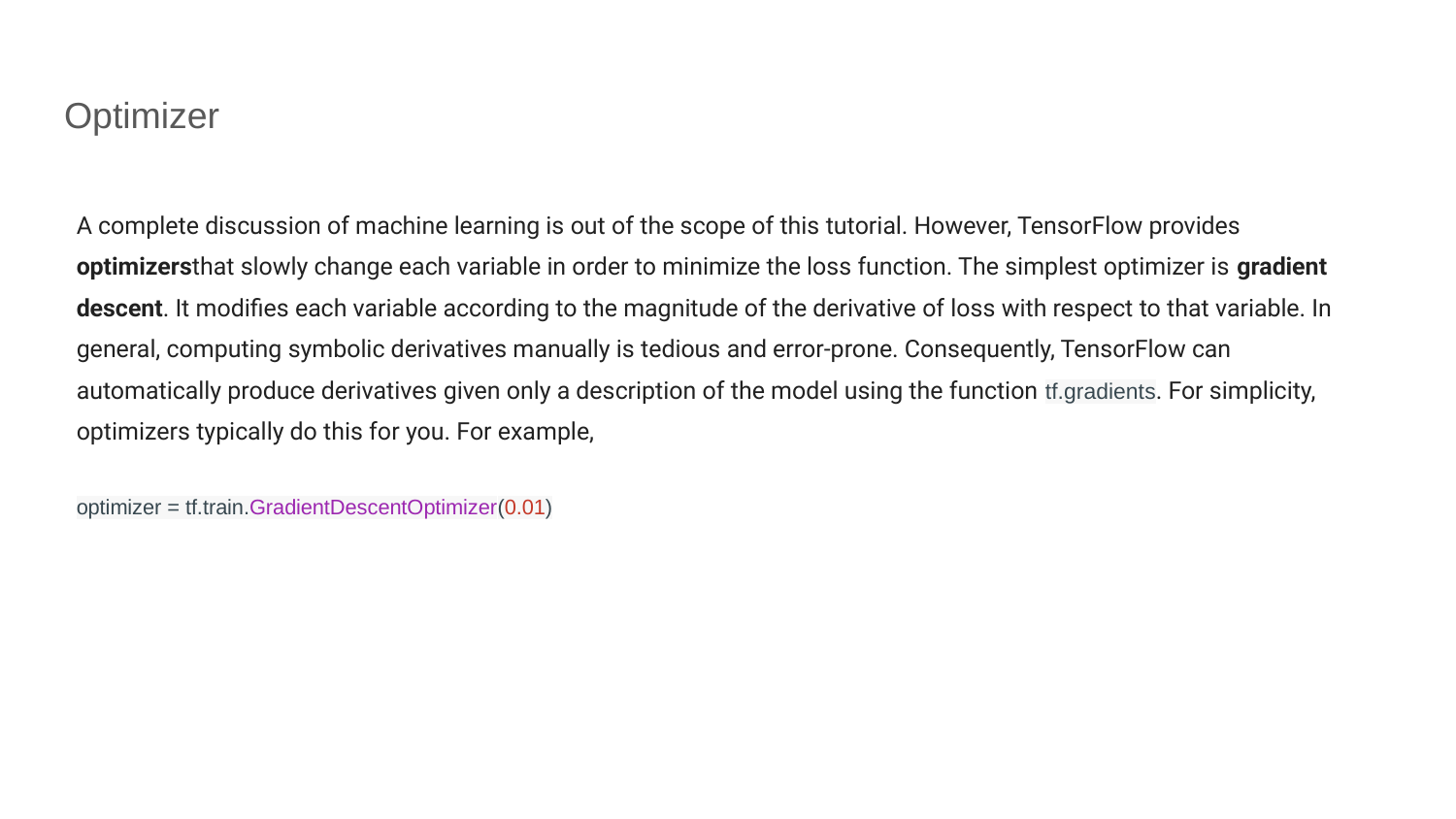

# Optimizer
A complete discussion of machine learning is out of the scope of this tutorial. However, TensorFlow provides optimizersthat slowly change each variable in order to minimize the loss function. The simplest optimizer is gradient descent. It modifies each variable according to the magnitude of the derivative of loss with respect to that variable. In general, computing symbolic derivatives manually is tedious and error-prone. Consequently, TensorFlow can automatically produce derivatives given only a description of the model using the function tf.gradients. For simplicity, optimizers typically do this for you. For example,
optimizer = tf.train.GradientDescentOptimizer(0.01)